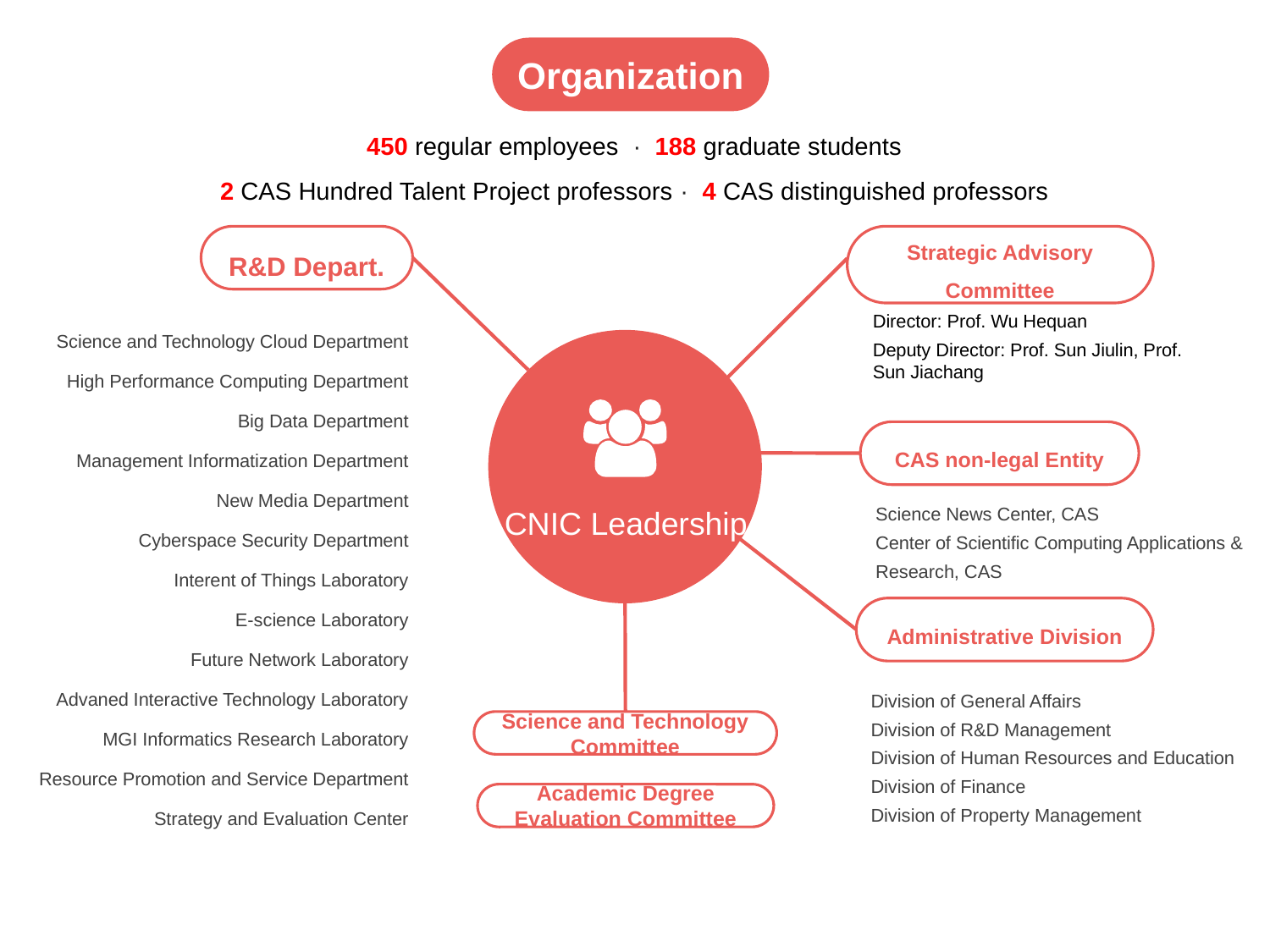

Organization
450 regular employees  ·  188 graduate students
2 CAS Hundred Talent Project professors ·  4 CAS distinguished professors
R&D Depart.
Strategic Advisory Committee
Director: Prof. Wu Hequan
Deputy Director: Prof. Sun Jiulin, Prof. Sun Jiachang

CNIC Leadership

Science and Technology Cloud Department
High Performance Computing Department
Big Data Department
Management Informatization Department
New Media Department
Cyberspace Security Department
Interent of Things Laboratory
E-science Laboratory
Future Network Laboratory
Advaned Interactive Technology Laboratory
MGI Informatics Research Laboratory
Resource Promotion and Service Department
Strategy and Evaluation Center

CAS non-legal Entity
Science News Center, CAS
Center of Scientific Computing Applications &
Research, CAS
Administrative Division
Division of General Affairs
Division of R&D Management
Division of Human Resources and Education
Division of Finance
Division of Property Management
Science and Technology Committee
Academic Degree Evaluation Committee